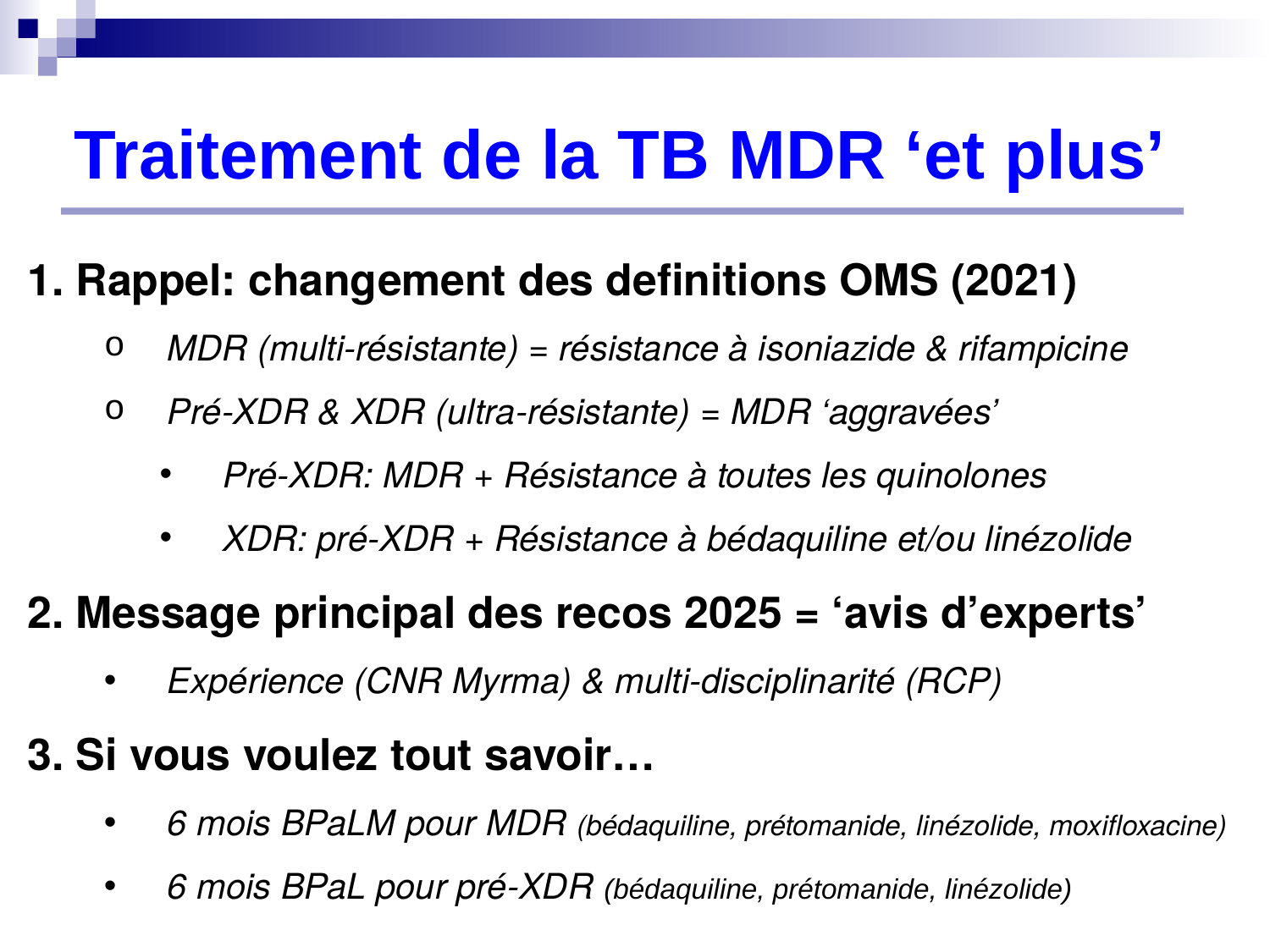

# Traitement de la TB MDR ‘et plus’

1. Rappel: changement des definitions OMS (2021)
MDR (multi-résistante) = résistance à isoniazide & rifampicine
Pré-XDR & XDR (ultra-résistante) = MDR ‘aggravées’
Pré-XDR: MDR + Résistance à toutes les quinolones
XDR: pré-XDR + Résistance à bédaquiline et/ou linézolide
2. Message principal des recos 2025 = ‘avis d’experts’
Expérience (CNR Myrma) & multi-disciplinarité (RCP)
3. Si vous voulez tout savoir…
6 mois BPaLM pour MDR (bédaquiline, prétomanide, linézolide, moxifloxacine)
6 mois BPaL pour pré-XDR (bédaquiline, prétomanide, linézolide)